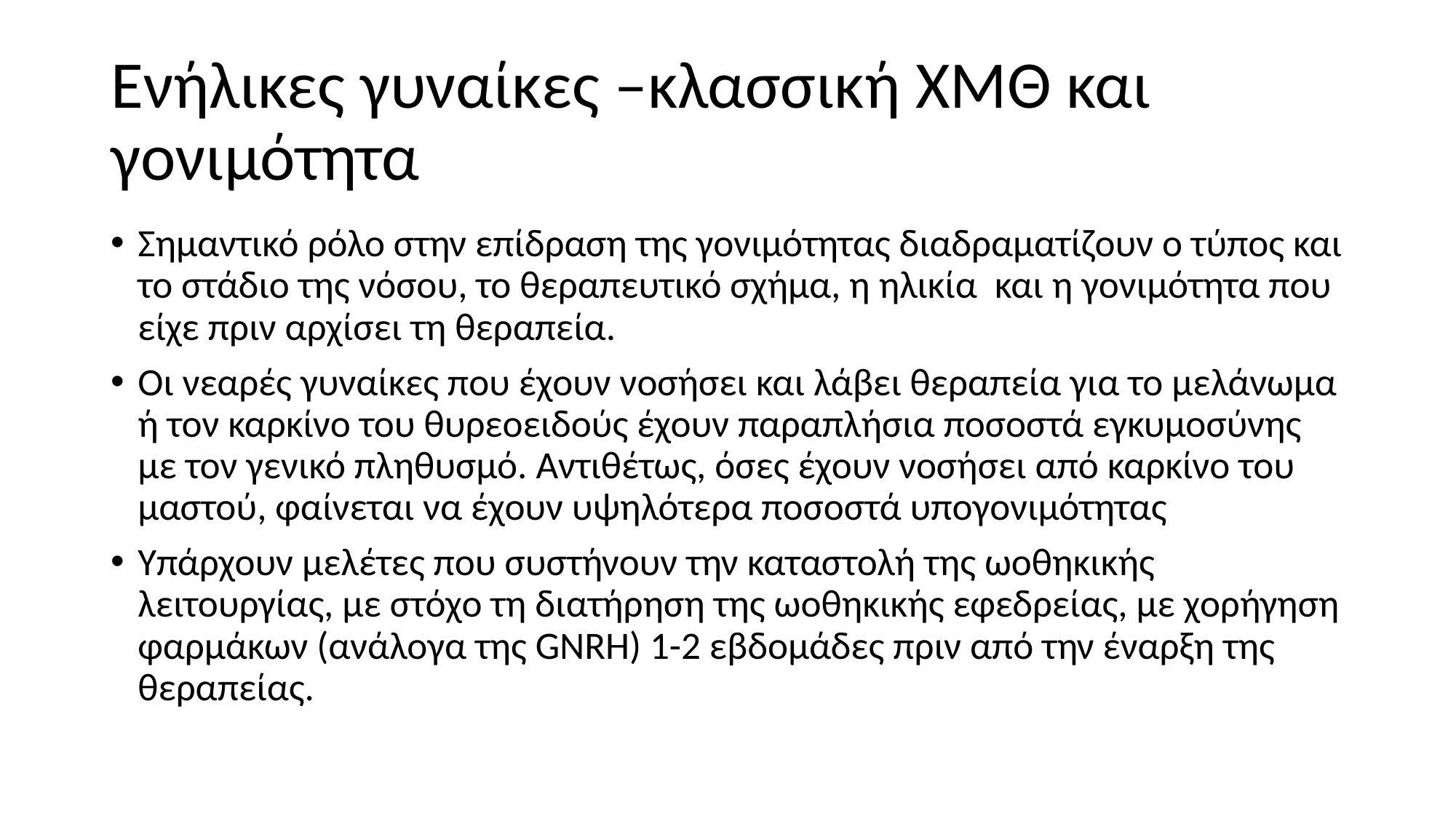

# Ενήλικες γυναίκες –κλασσική ΧΜΘ και γονιμότητα
Σημαντικό ρόλο στην επίδραση της γονιμότητας διαδραματίζουν ο τύπος και το στάδιο της νόσου, το θεραπευτικό σχήμα, η ηλικία  και η γονιμότητα που είχε πριν αρχίσει τη θεραπεία.
Οι νεαρές γυναίκες που έχουν νοσήσει και λάβει θεραπεία για το μελάνωμα ή τον καρκίνο του θυρεοειδούς έχουν παραπλήσια ποσοστά εγκυμοσύνης με τον γενικό πληθυσμό. Αντιθέτως, όσες έχουν νοσήσει από καρκίνο του μαστού, φαίνεται να έχουν υψηλότερα ποσοστά υπογονιμότητας
Υπάρχουν μελέτες που συστήνουν την καταστολή της ωοθηκικής λειτουργίας, με στόχο τη διατήρηση της ωοθηκικής εφεδρείας, με χορήγηση φαρμάκων (ανάλογα της GNRH) 1-2 εβδομάδες πριν από την έναρξη της θεραπείας.